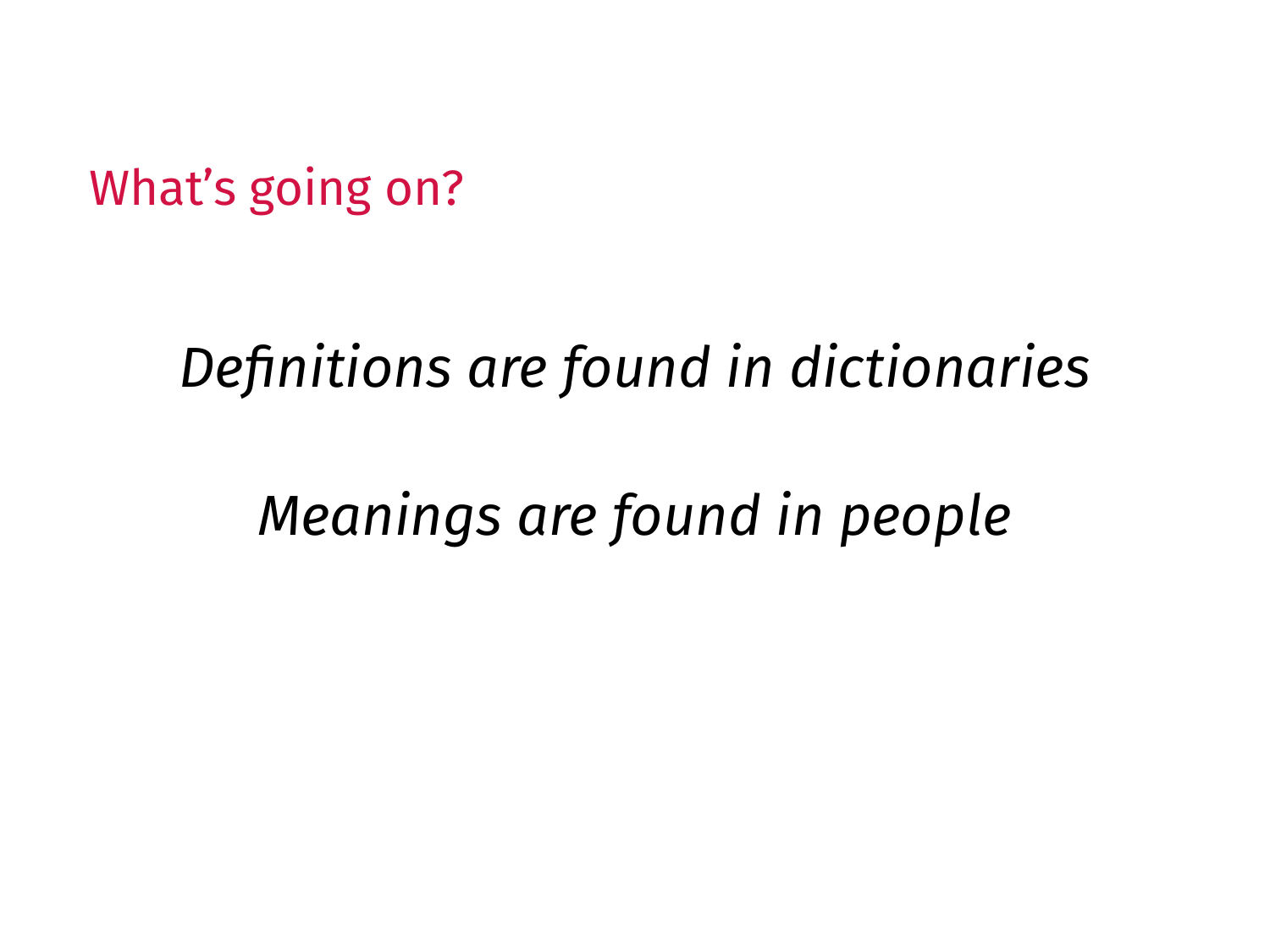

# What’s going on?

Definitions are found in dictionaries

Meanings are found in people